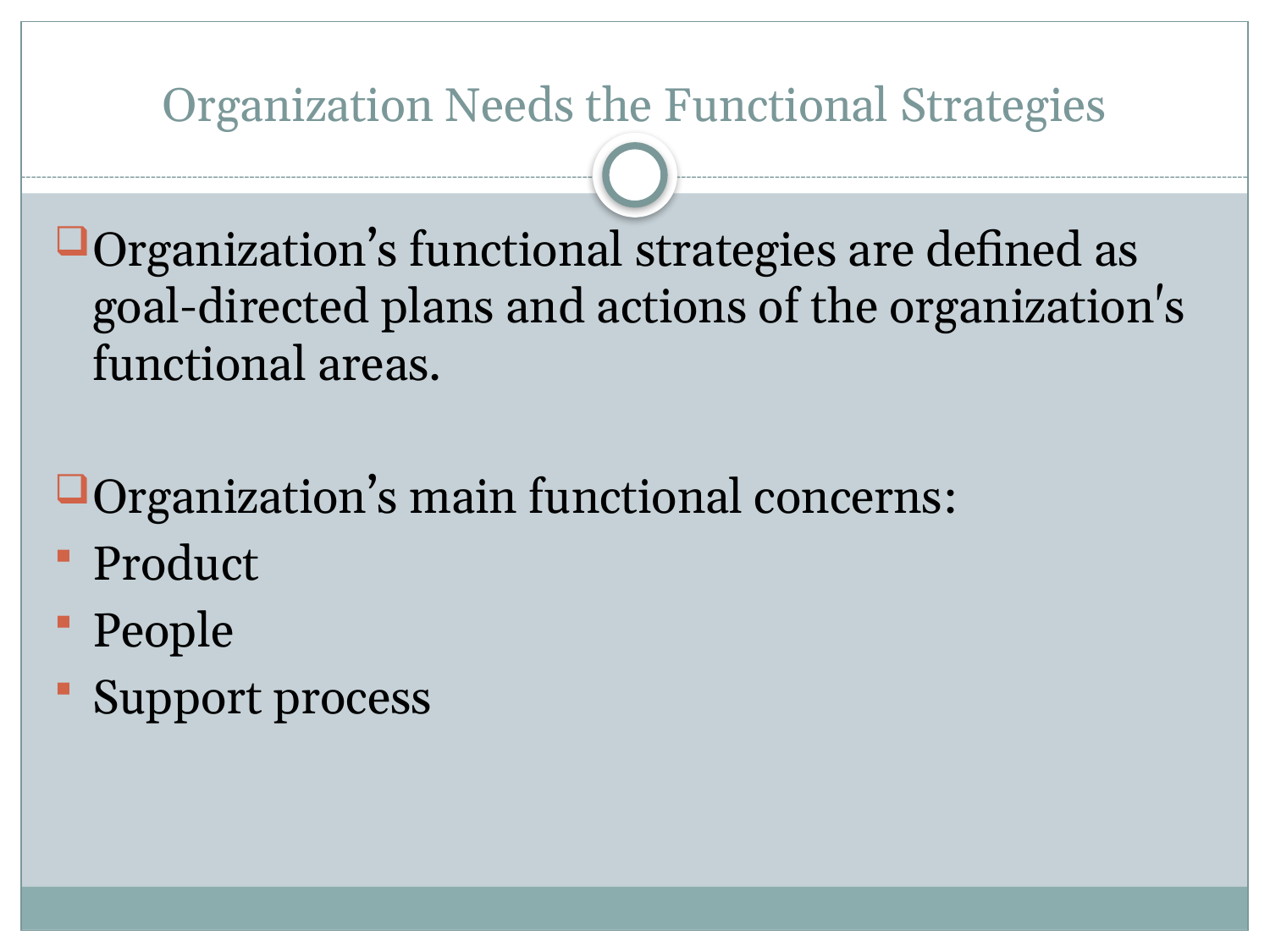

# Organization Needs the Functional Strategies
Organization’s functional strategies are defined as goal-directed plans and actions of the organization's functional areas.

Organization’s main functional concerns:
Product
People
Support process